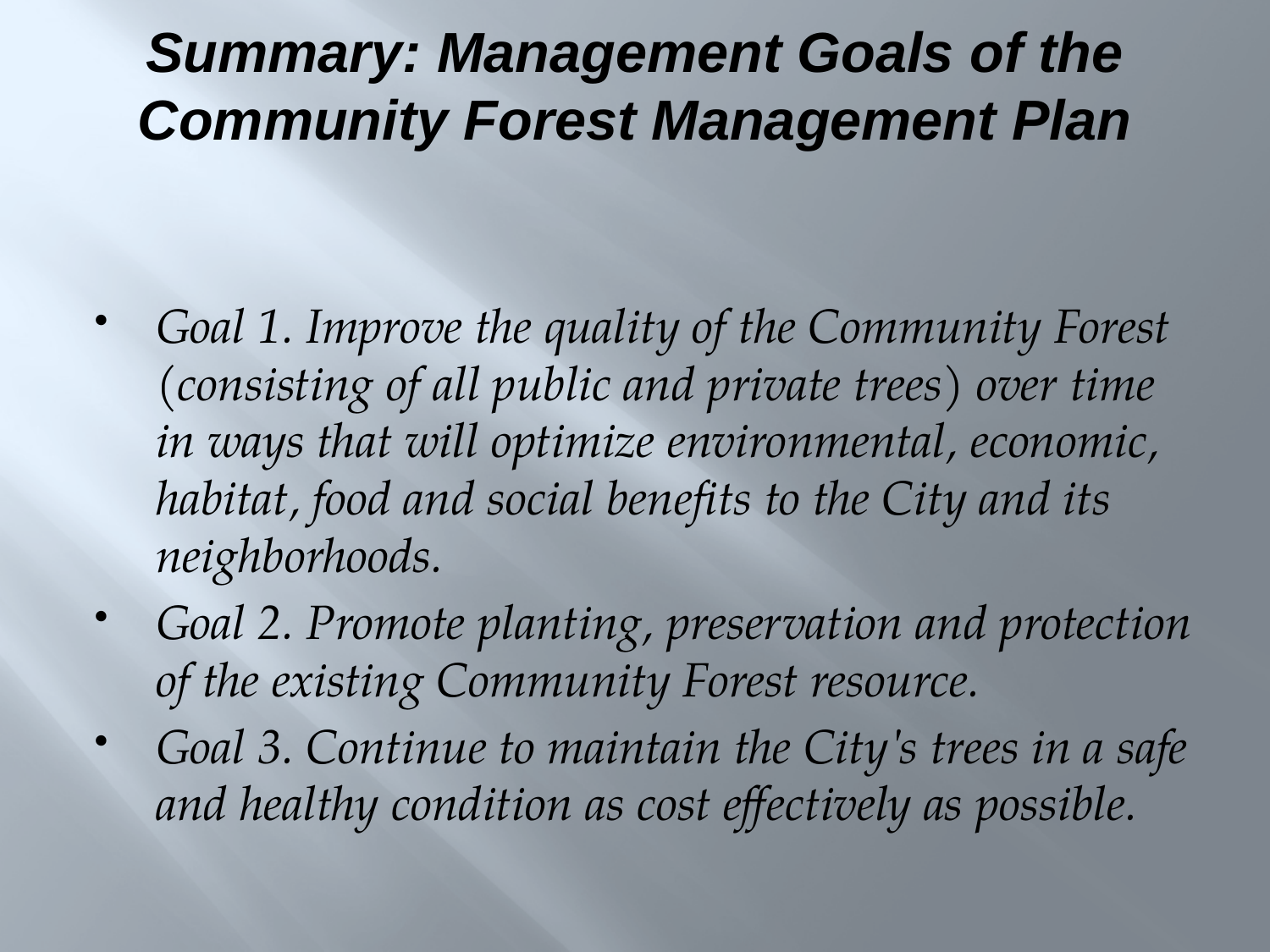

# Summary: Management Goals of the Community Forest Management Plan

Goal 1. Improve the quality of the Community Forest (consisting of all public and private trees) over time in ways that will optimize environmental, economic, habitat, food and social benefits to the City and its neighborhoods.
Goal 2. Promote planting, preservation and protection of the existing Community Forest resource.
Goal 3. Continue to maintain the City's trees in a safe and healthy condition as cost effectively as possible.